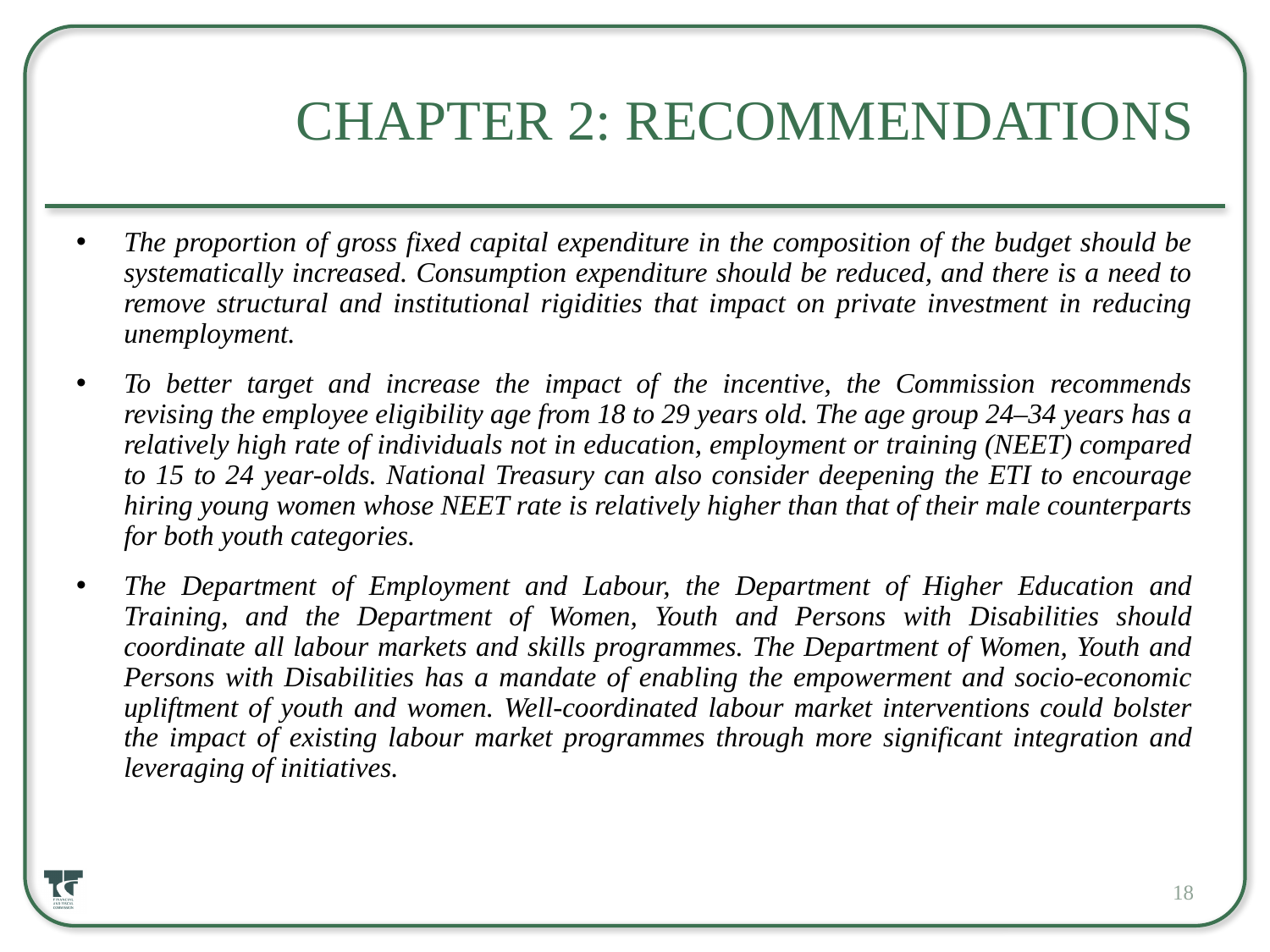

# Chapter 2: Recommendations
The proportion of gross fixed capital expenditure in the composition of the budget should be systematically increased. Consumption expenditure should be reduced, and there is a need to remove structural and institutional rigidities that impact on private investment in reducing unemployment.
To better target and increase the impact of the incentive, the Commission recommends revising the employee eligibility age from 18 to 29 years old. The age group 24–34 years has a relatively high rate of individuals not in education, employment or training (NEET) compared to 15 to 24 year-olds. National Treasury can also consider deepening the ETI to encourage hiring young women whose NEET rate is relatively higher than that of their male counterparts for both youth categories.
The Department of Employment and Labour, the Department of Higher Education and Training, and the Department of Women, Youth and Persons with Disabilities should coordinate all labour markets and skills programmes. The Department of Women, Youth and Persons with Disabilities has a mandate of enabling the empowerment and socio-economic upliftment of youth and women. Well-coordinated labour market interventions could bolster the impact of existing labour market programmes through more significant integration and leveraging of initiatives.

18